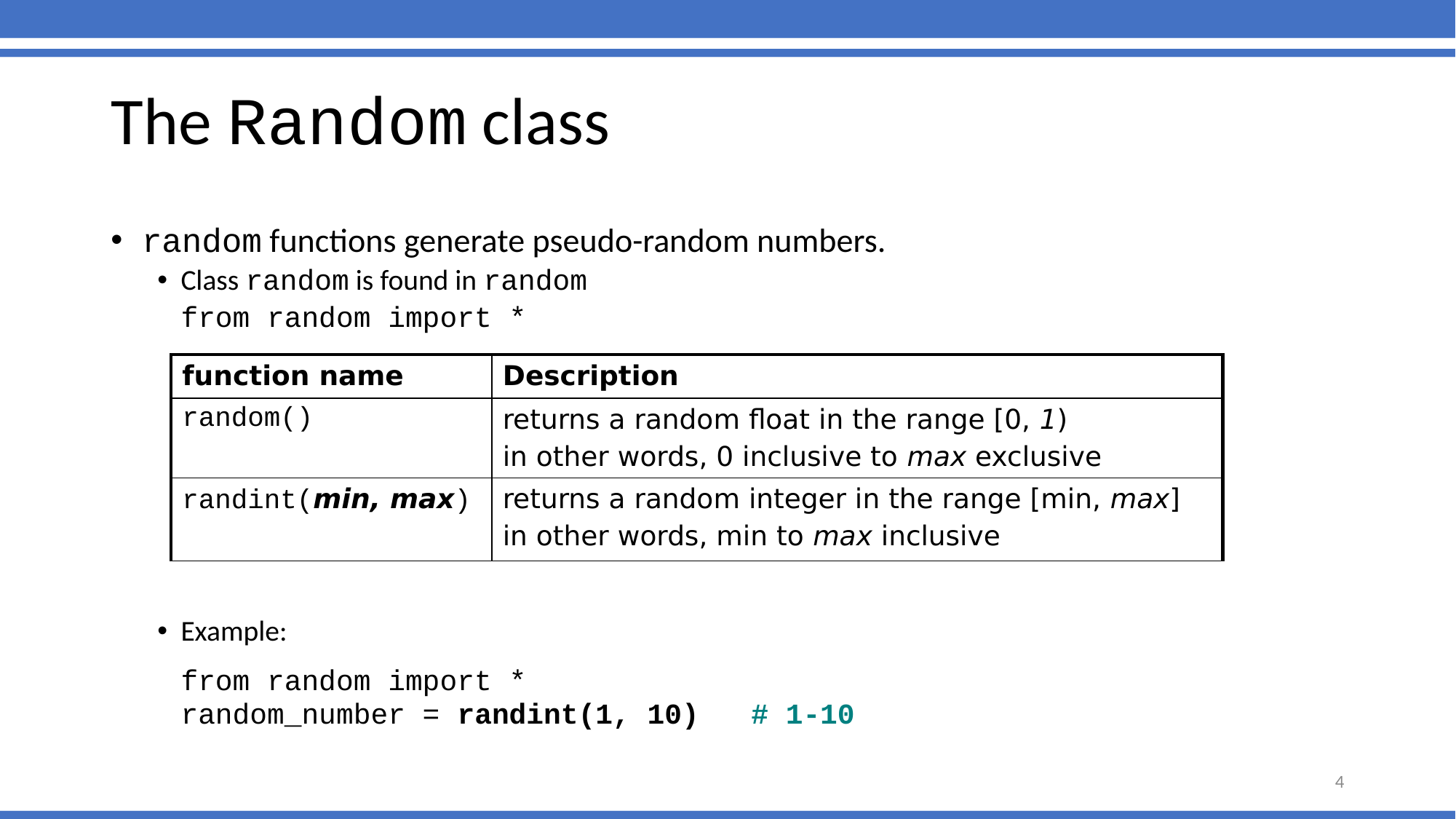

The Random class
 random functions generate pseudo-random numbers.
Class random is found in random
	from random import *

Example:

	from random import *
	random_number = randint(1, 10)   # 1-10
| function name | Description |
| --- | --- |
| random() | returns a random float in the range [0, 1) in other words, 0 inclusive to max exclusive |
| randint(min, max) | returns a random integer in the range [min, max] in other words, min to max inclusive |
4